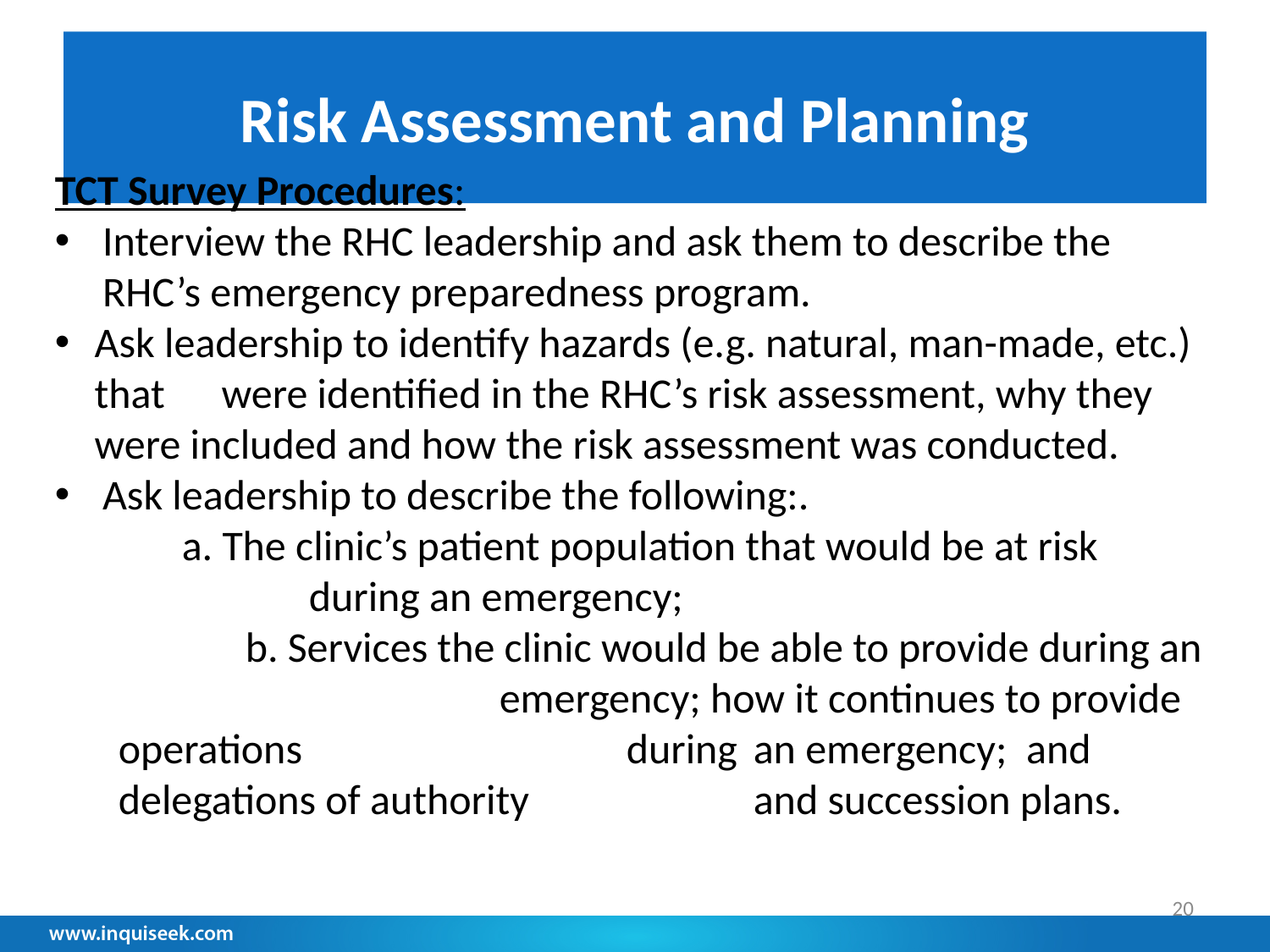

# Risk Assessment and Planning
TCT Survey Procedures:
Interview the RHC leadership and ask them to describe the RHC’s emergency preparedness program.
Ask leadership to identify hazards (e.g. natural, man-made, etc.) that 	were identified in the RHC’s risk assessment, why they were included and how the risk assessment was conducted.
Ask leadership to describe the following:.
	a. The clinic’s patient population that would be at risk 			during an emergency;
	b. Services the clinic would be able to provide during an 			emergency; how it continues to provide operations 			during 	an emergency;  and delegations of authority 		and succession plans.
20